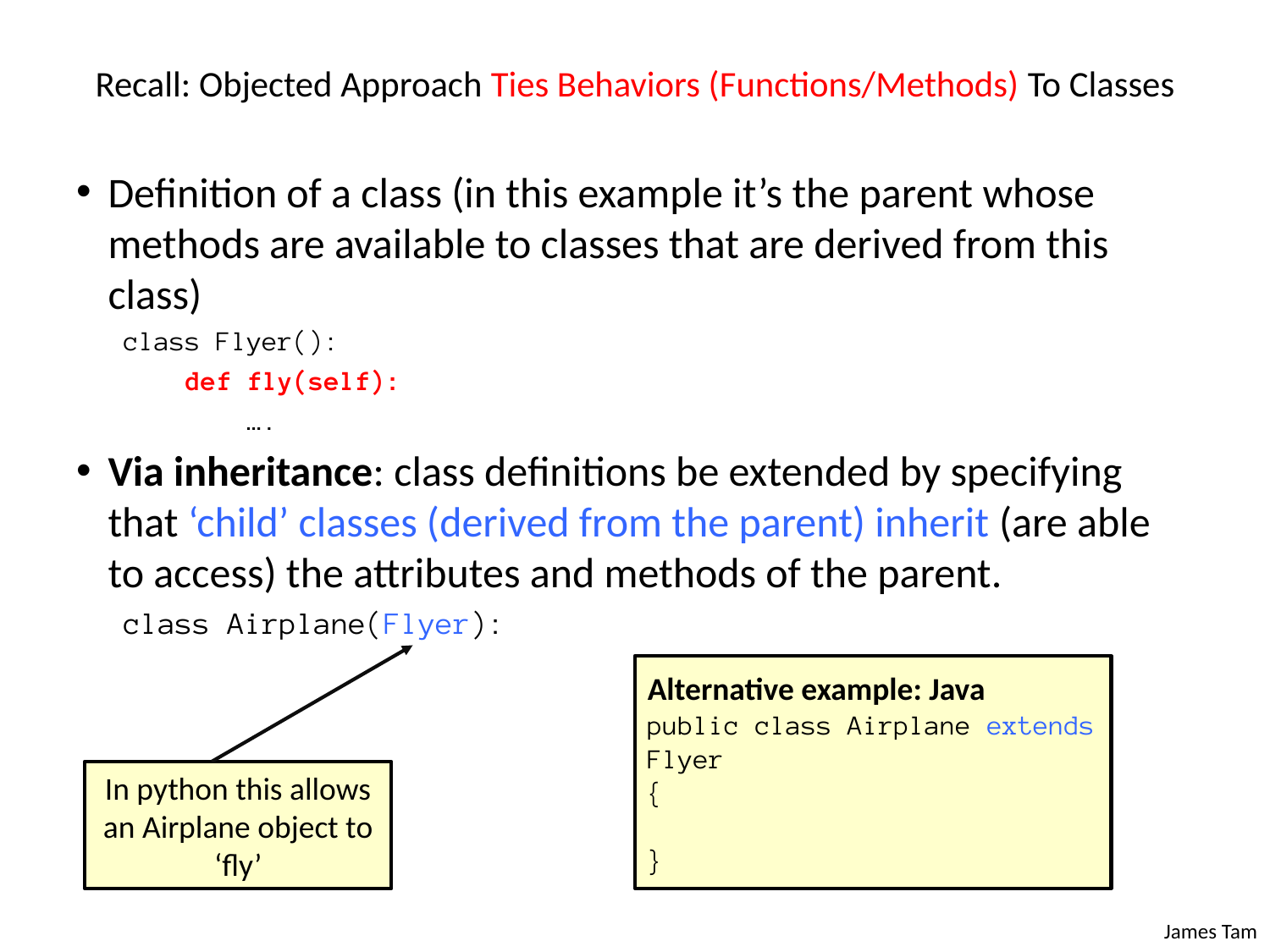

# Recall: Objected Approach Ties Behaviors (Functions/Methods) To Classes
Definition of a class (in this example it’s the parent whose methods are available to classes that are derived from this class)
class Flyer():
    def fly(self):
        ….
Via inheritance: class definitions be extended by specifying that ‘child’ classes (derived from the parent) inherit (are able to access) the attributes and methods of the parent.
class Airplane(Flyer):

In python this allows an Airplane object to ‘fly’
Alternative example: Java
public class Airplane extends Flyer
{

}